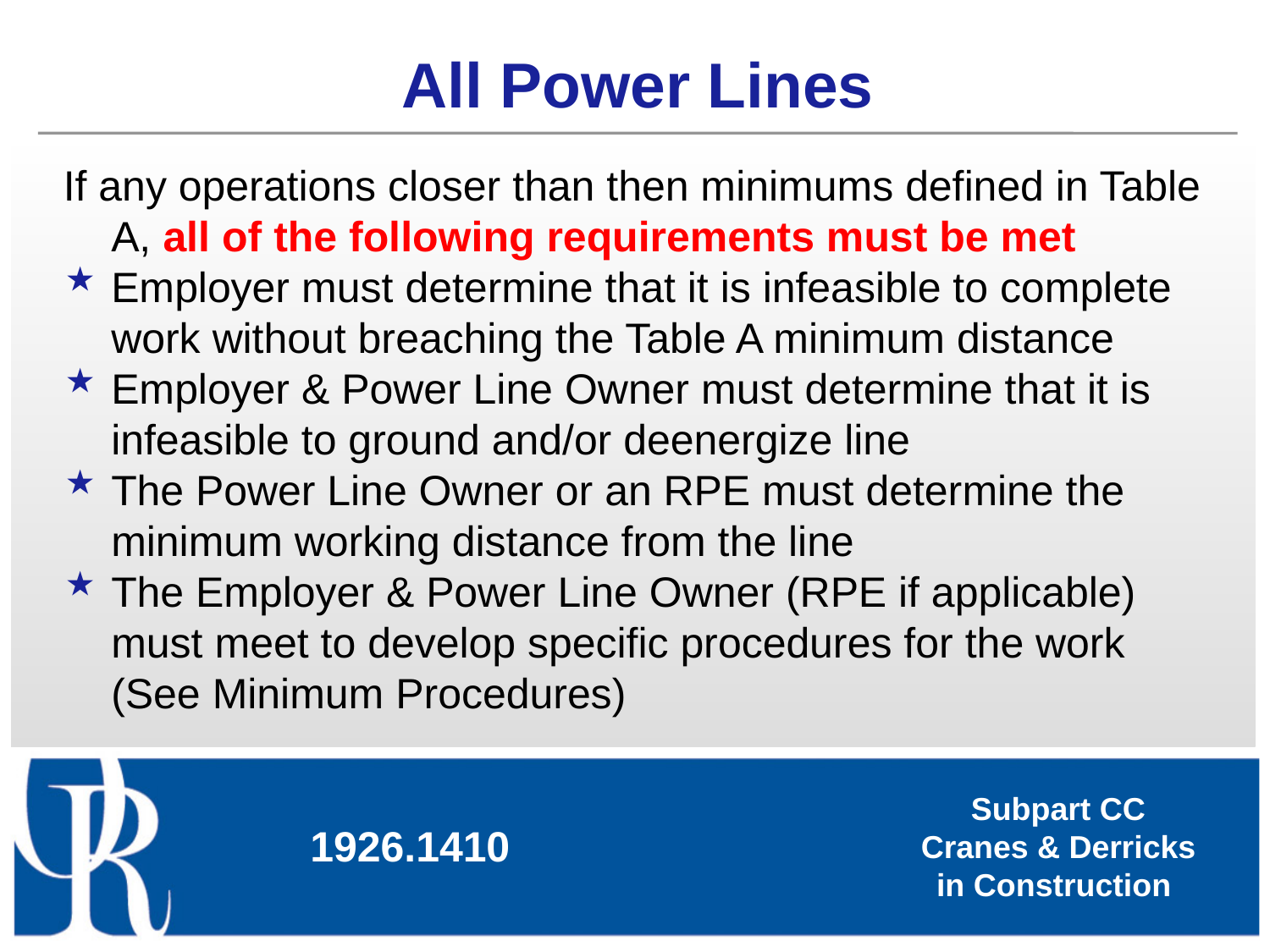

# All Power Lines
If any operations closer than then minimums defined in Table A, all of the following requirements must be met
Employer must determine that it is infeasible to complete work without breaching the Table A minimum distance
Employer & Power Line Owner must determine that it is infeasible to ground and/or deenergize line
The Power Line Owner or an RPE must determine the minimum working distance from the line
The Employer & Power Line Owner (RPE if applicable) must meet to develop specific procedures for the work (See Minimum Procedures)
1926.1410